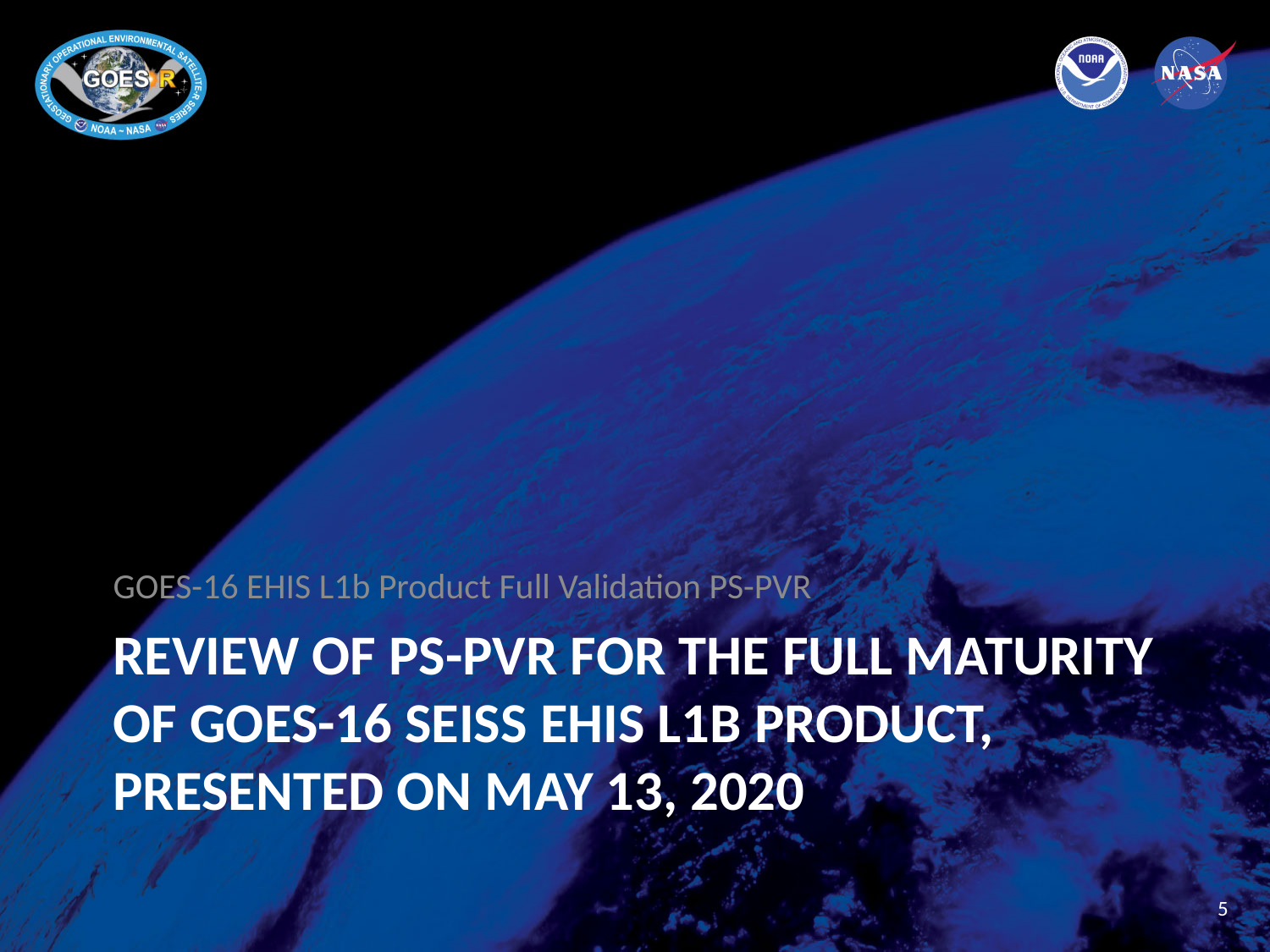

GOES-16 EHIS L1b Product Full Validation PS-PVR
# Review of PS-PVR For the Full Maturity of GOES-16 SEISS EHIS L1b Product, Presented on May 13, 2020
5